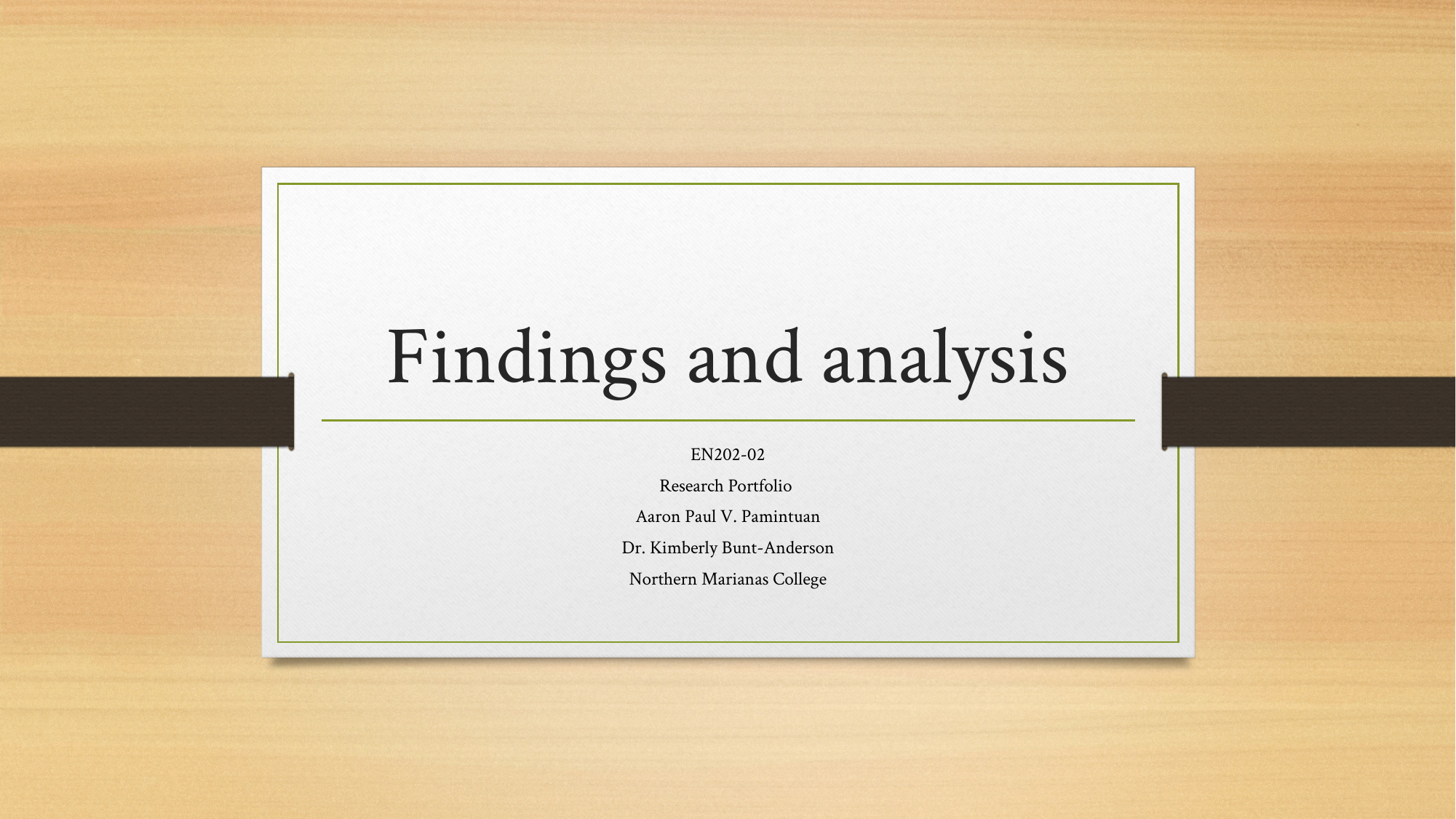

# Findings and analysis
EN202-02
Research Portfolio
Aaron Paul V. Pamintuan
Dr. Kimberly Bunt-Anderson
 Northern Marianas College